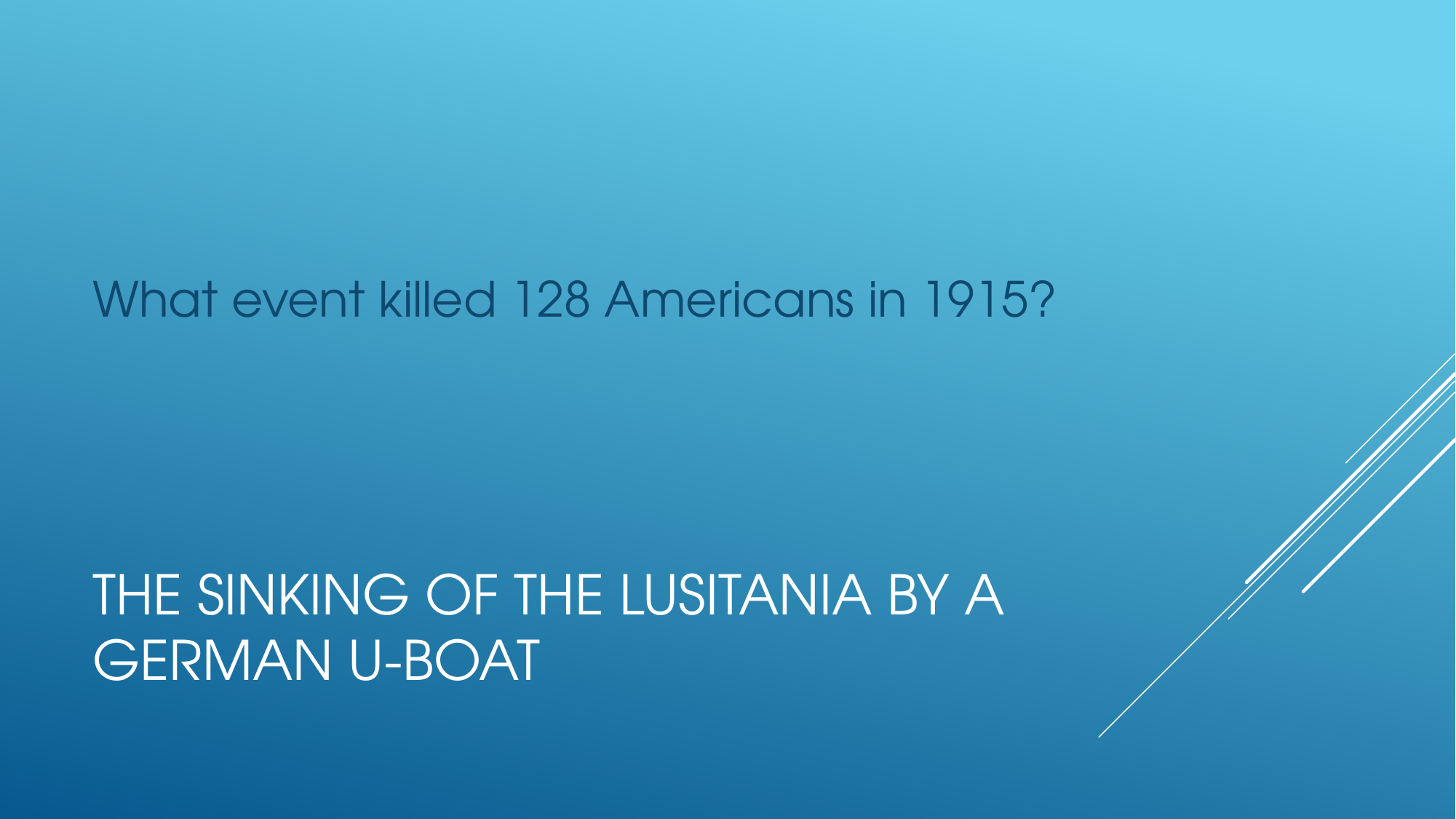

What event killed 128 Americans in 1915?
# The sinking of the Lusitania by a german U-Boat